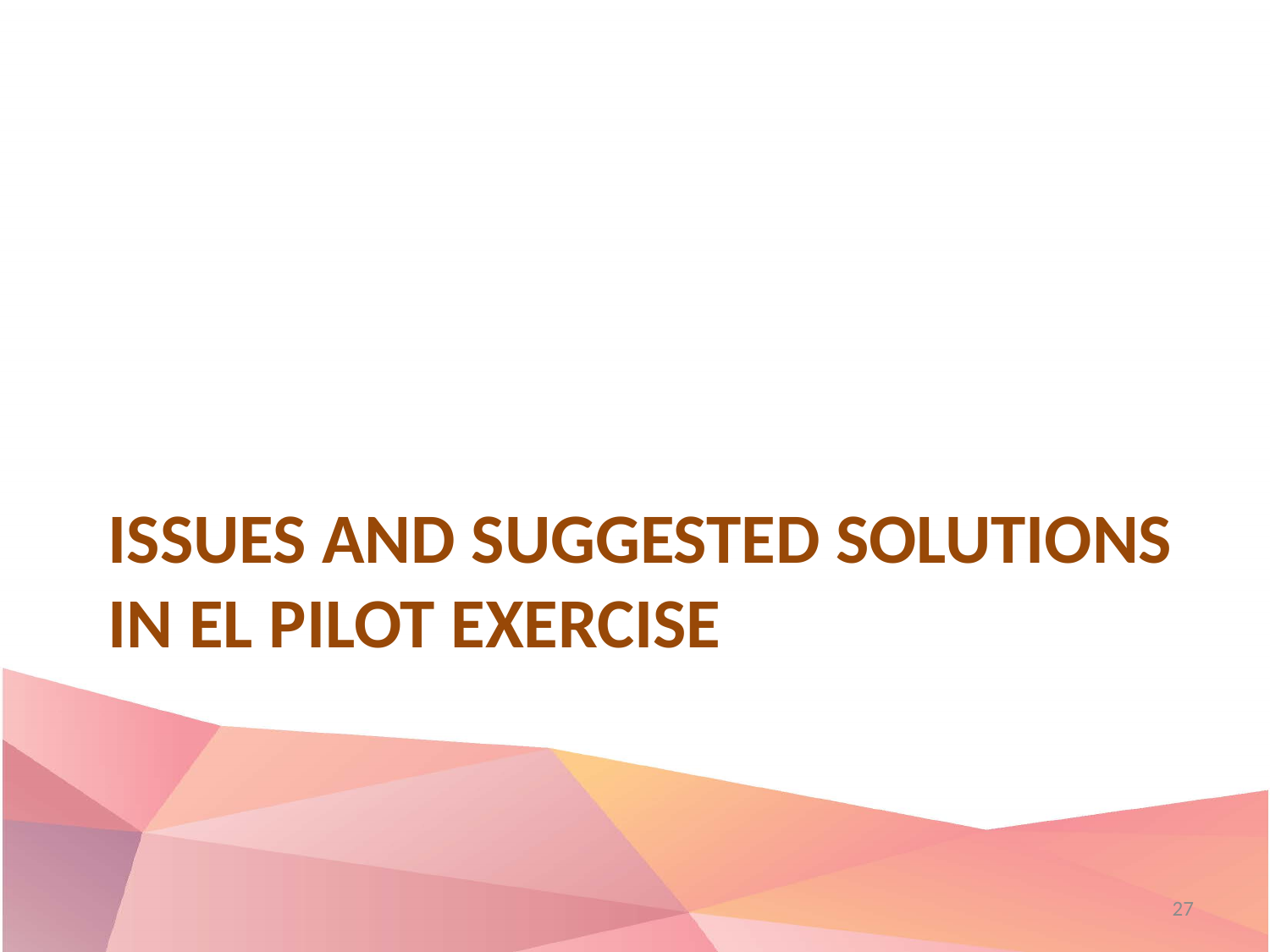

# Issues and suggested Solutions in EL pilot exercise
27